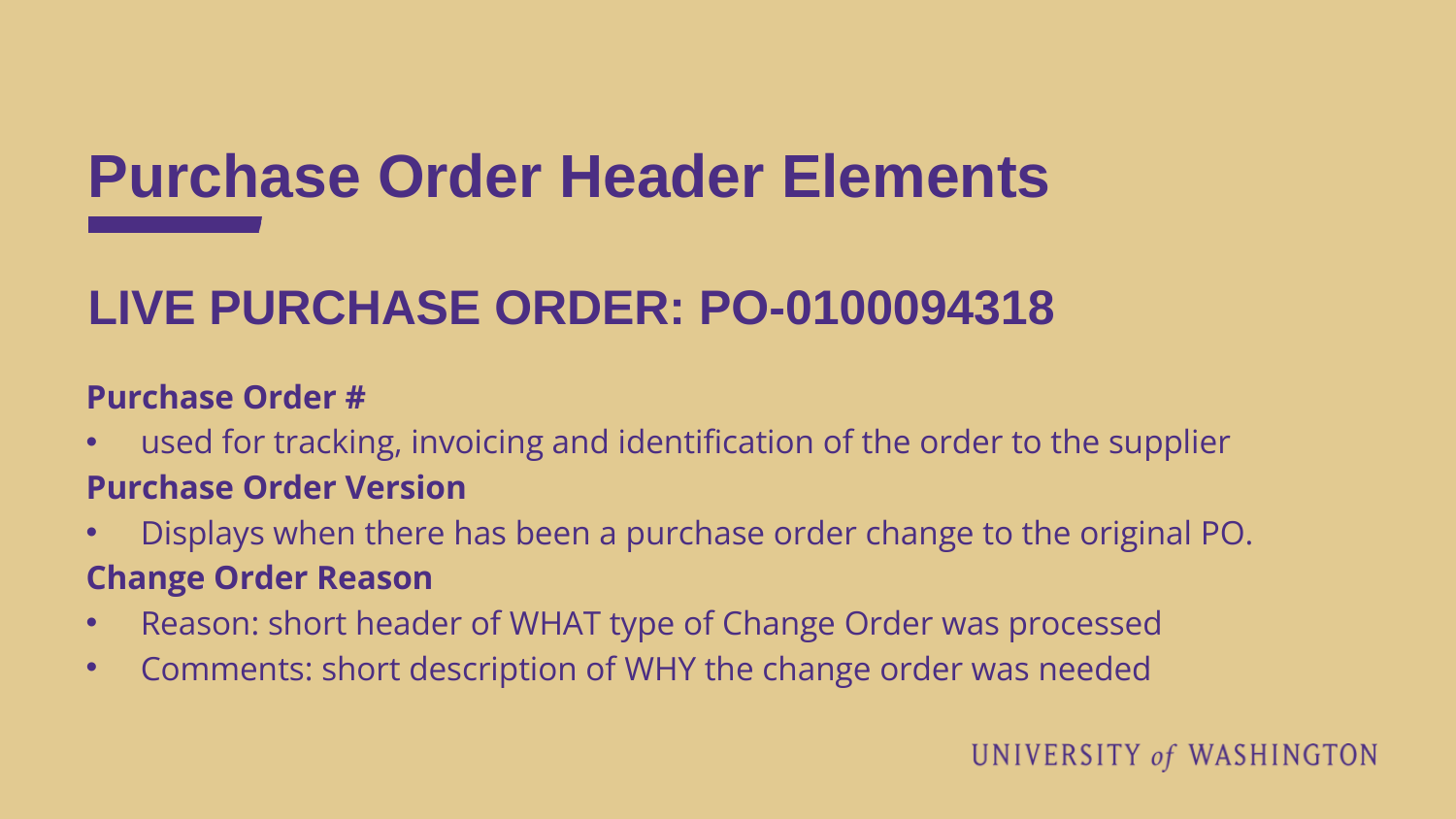

# Purchase Order Header Elements
LIVE PURCHASE ORDER: PO-0100094318
Purchase Order #
used for tracking, invoicing and identification of the order to the supplier
Purchase Order Version
Displays when there has been a purchase order change to the original PO.
Change Order Reason
Reason: short header of WHAT type of Change Order was processed
Comments: short description of WHY the change order was needed